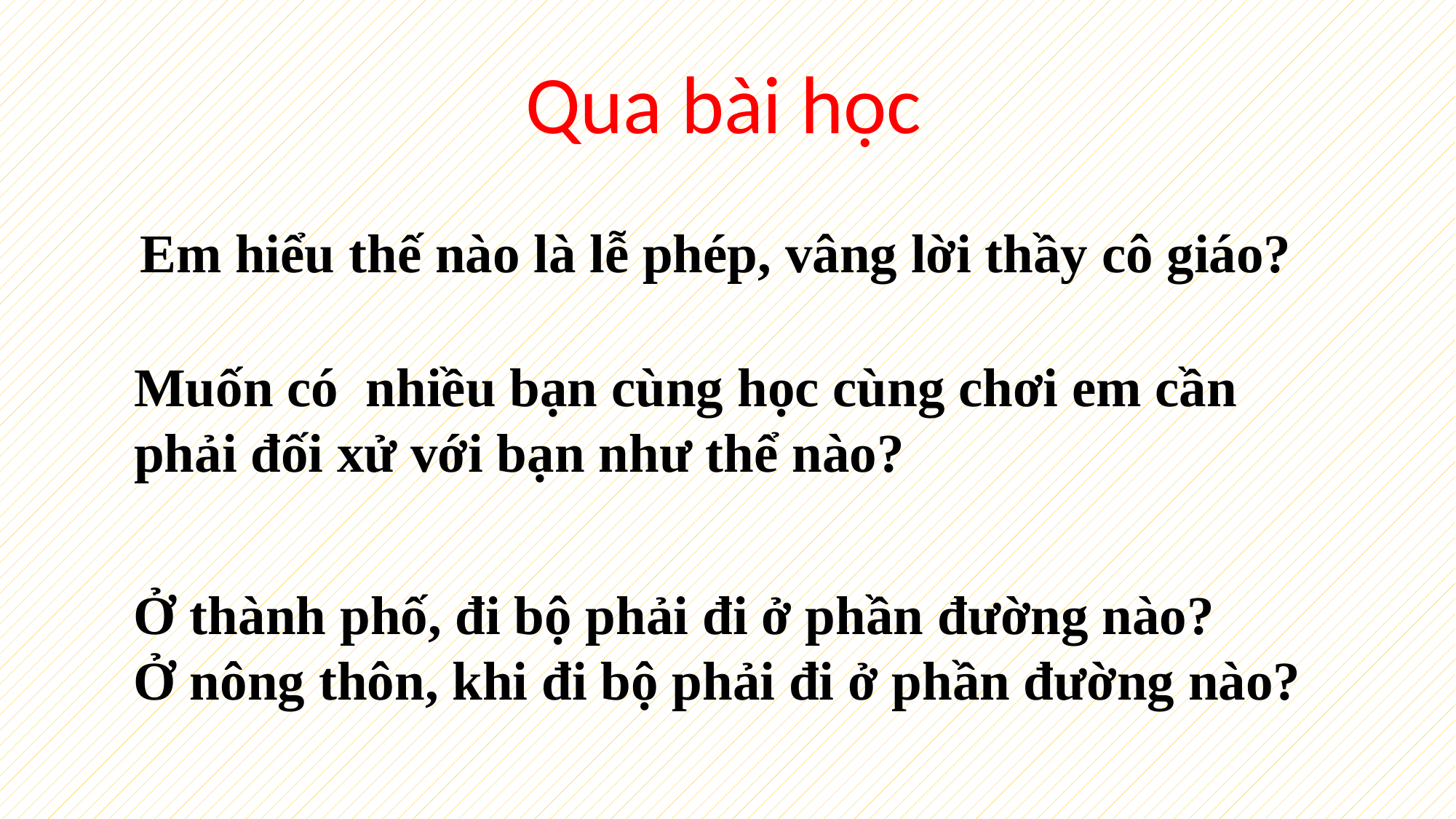

Qua bài học
Em hiểu thế nào là lễ phép, vâng lời thầy cô giáo?
Muốn có  nhiều bạn cùng học cùng chơi em cần phải đối xử với bạn như thể nào?
Ở thành phố, đi bộ phải đi ở phần đường nào?
Ở nông thôn, khi đi bộ phải đi ở phần đường nào?